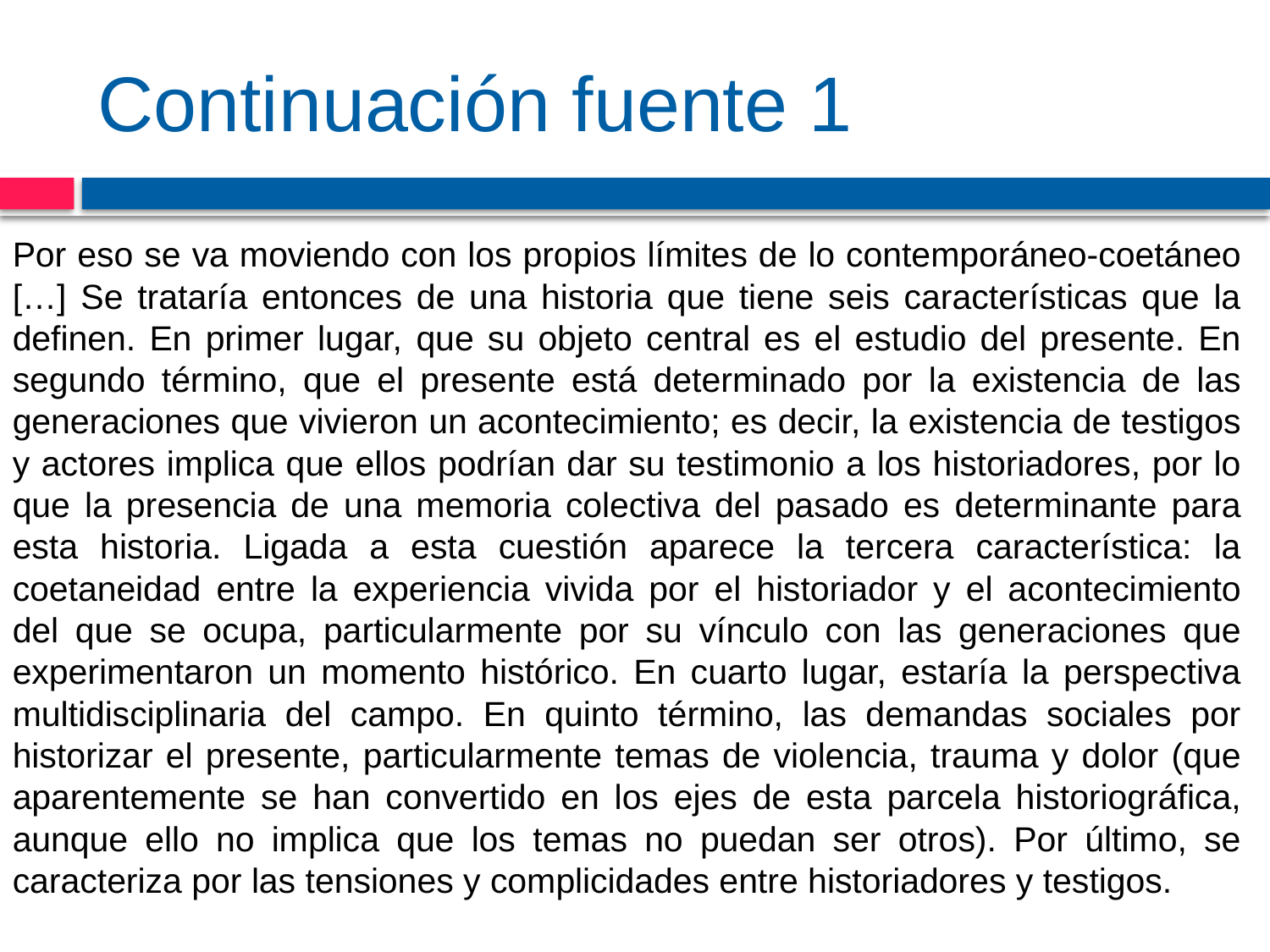

# Continuación fuente 1
Por eso se va moviendo con los propios límites de lo contemporáneo-coetáneo […] Se trataría entonces de una historia que tiene seis características que la definen. En primer lugar, que su objeto central es el estudio del presente. En segundo término, que el presente está determinado por la existencia de las generaciones que vivieron un acontecimiento; es decir, la existencia de testigos y actores implica que ellos podrían dar su testimonio a los historiadores, por lo que la presencia de una memoria colectiva del pasado es determinante para esta historia. Ligada a esta cuestión aparece la tercera característica: la coetaneidad entre la experiencia vivida por el historiador y el acontecimiento del que se ocupa, particularmente por su vínculo con las generaciones que experimentaron un momento histórico. En cuarto lugar, estaría la perspectiva multidisciplinaria del campo. En quinto término, las demandas sociales por historizar el presente, particularmente temas de violencia, trauma y dolor (que aparentemente se han convertido en los ejes de esta parcela historiográfica, aunque ello no implica que los temas no puedan ser otros). Por último, se caracteriza por las tensiones y complicidades entre historiadores y testigos.